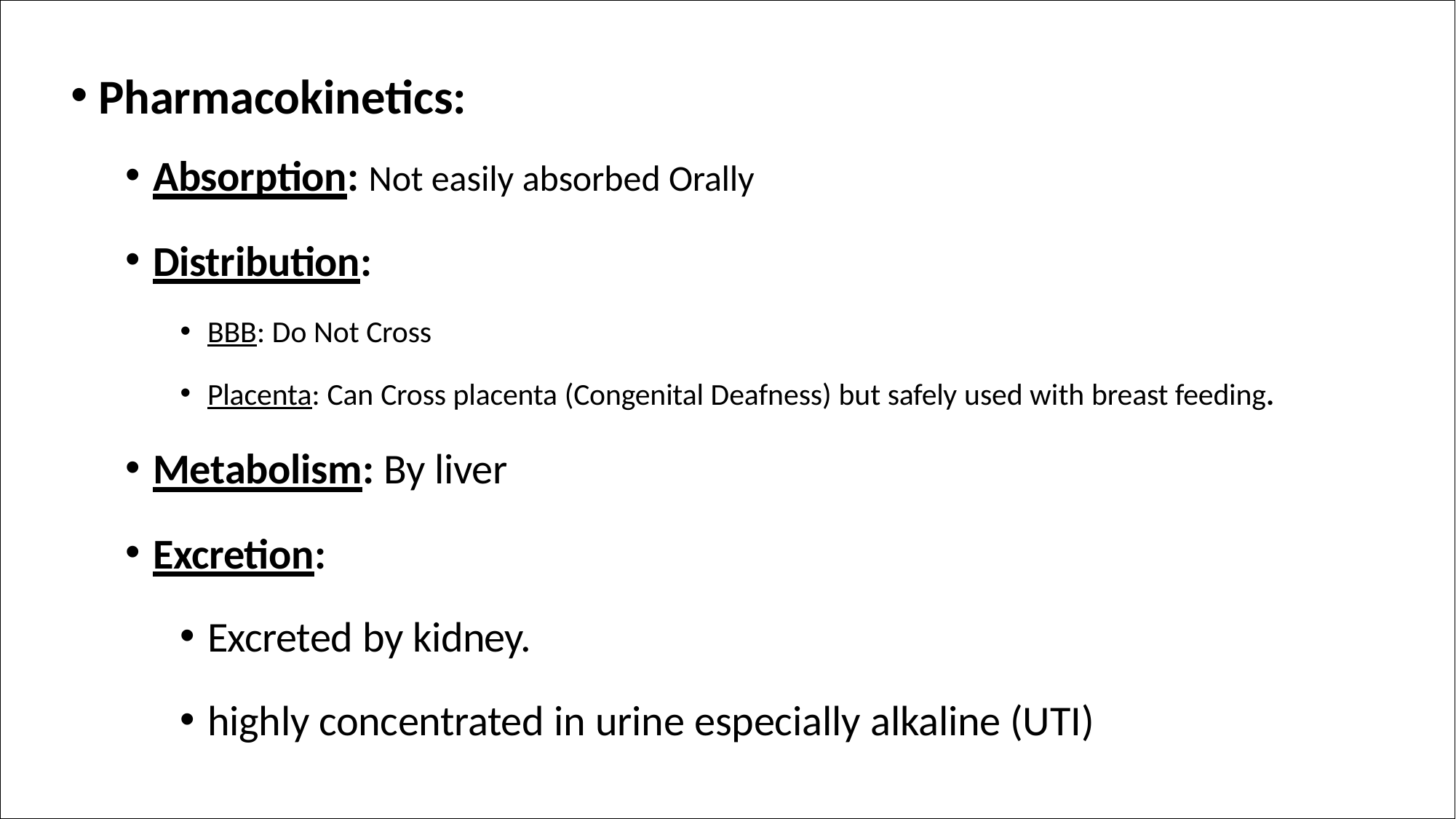

Pharmacokinetics:
Absorption: Not easily absorbed Orally
Distribution:
BBB: Do Not Cross
Placenta: Can Cross placenta (Congenital Deafness) but safely used with breast feeding.
Metabolism: By liver
Excretion:
Excreted by kidney.
highly concentrated in urine especially alkaline (UTI)